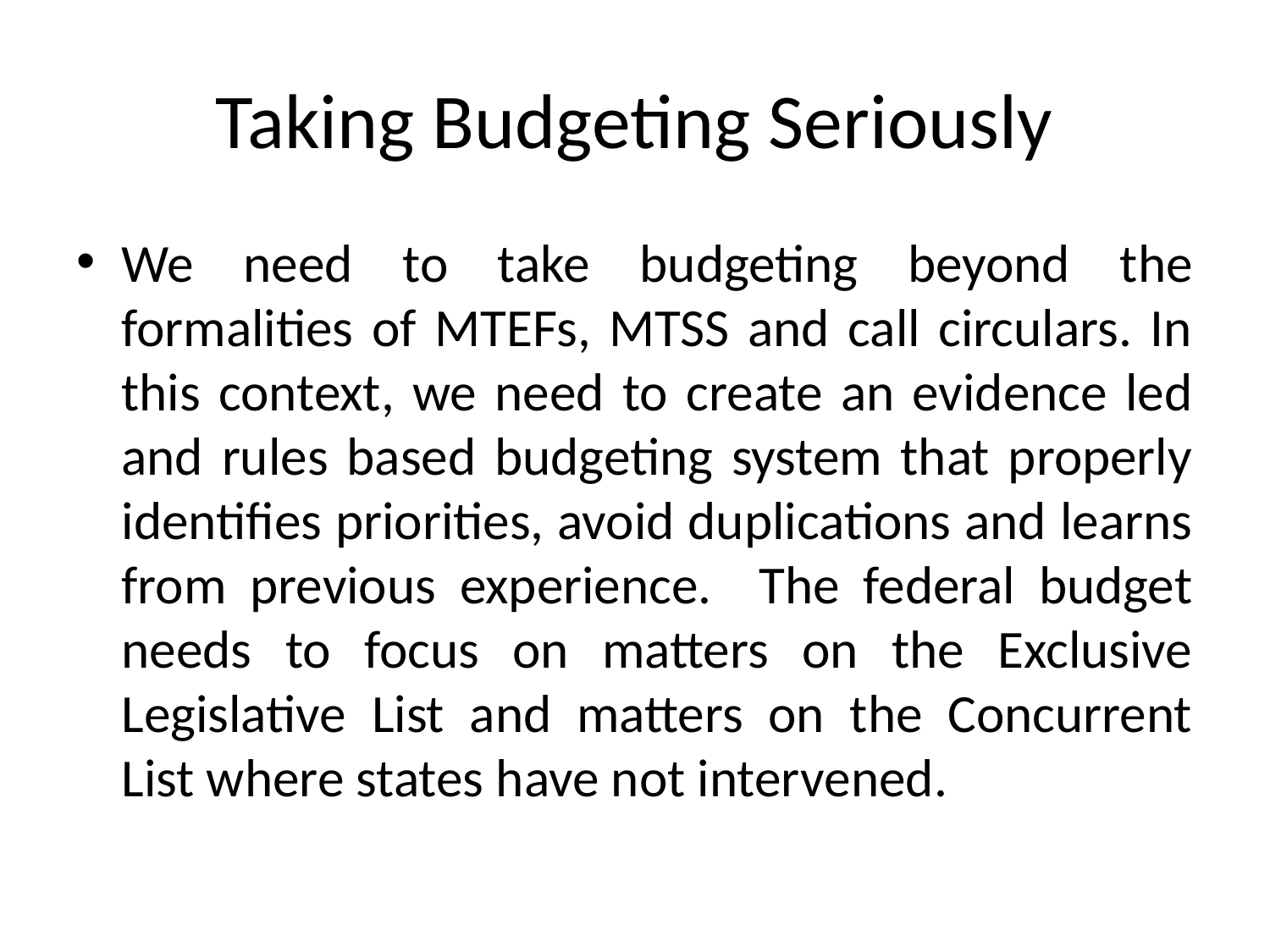

# Taking Budgeting Seriously
We need to take budgeting beyond the formalities of MTEFs, MTSS and call circulars. In this context, we need to create an evidence led and rules based budgeting system that properly identifies priorities, avoid duplications and learns from previous experience.  The federal budget needs to focus on matters on the Exclusive Legislative List and matters on the Concurrent List where states have not intervened.